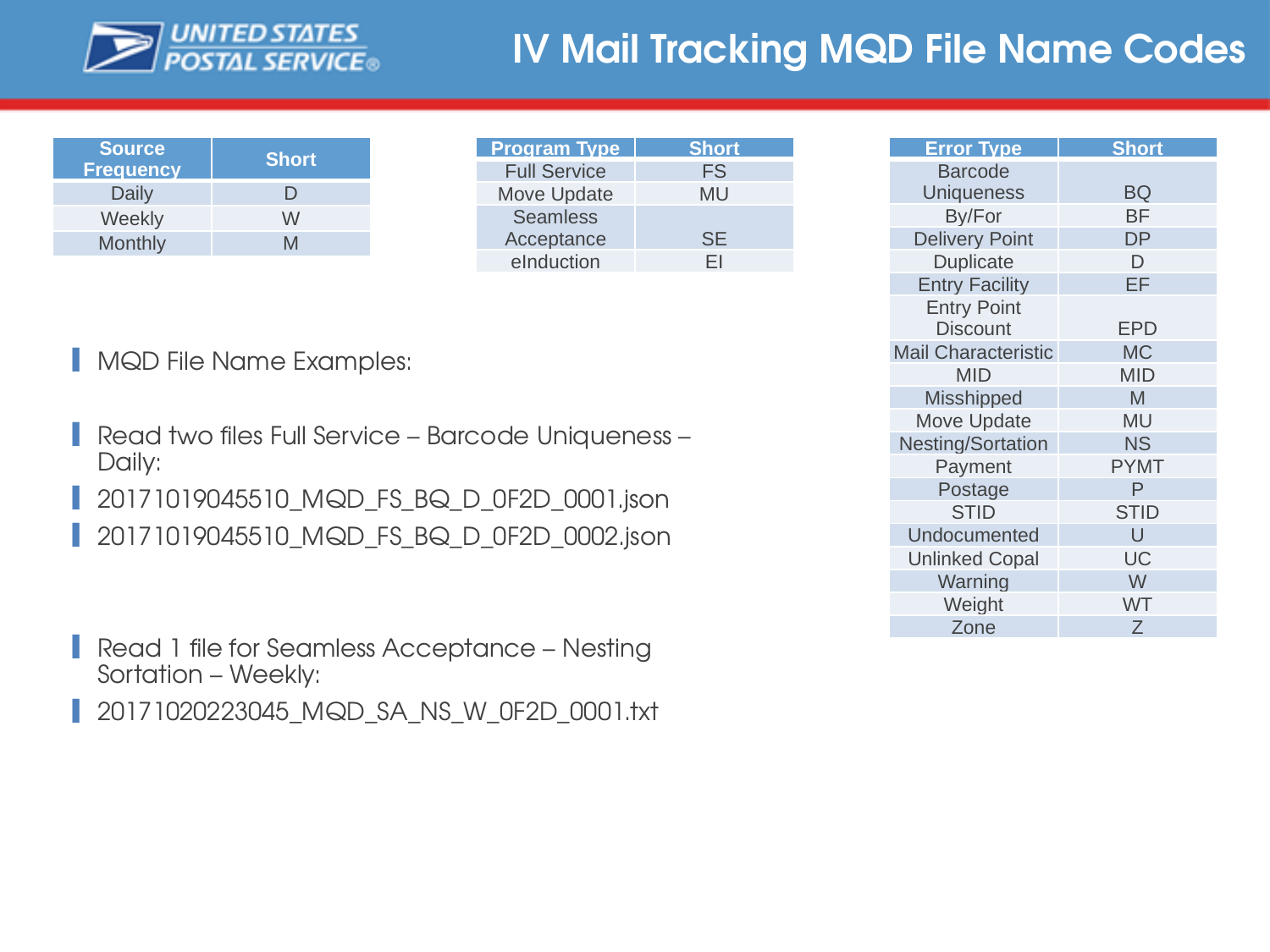

# IV Mail Tracking MQD File Name Codes
| Source Frequency | Short |
| --- | --- |
| Daily | D |
| Weekly | W |
| Monthly | M |
| Program Type | Short |
| --- | --- |
| Full Service | FS |
| Move Update | MU |
| Seamless Acceptance | SE |
| eInduction | EI |
| Error Type | Short |
| --- | --- |
| Barcode Uniqueness | BQ |
| By/For | BF |
| Delivery Point | DP |
| Duplicate | D |
| Entry Facility | EF |
| Entry Point Discount | EPD |
| Mail Characteristic | MC |
| MID | MID |
| Misshipped | M |
| Move Update | MU |
| Nesting/Sortation | NS |
| Payment | PYMT |
| Postage | P |
| STID | STID |
| Undocumented | U |
| Unlinked Copal | UC |
| Warning | W |
| Weight | WT |
| Zone | Z |
MQD File Name Examples:

Read two files Full Service – Barcode Uniqueness – Daily:
20171019045510_MQD_FS_BQ_D_0F2D_0001.json
20171019045510_MQD_FS_BQ_D_0F2D_0002.json

Read 1 file for Seamless Acceptance – Nesting Sortation – Weekly:
20171020223045_MQD_SA_NS_W_0F2D_0001.txt